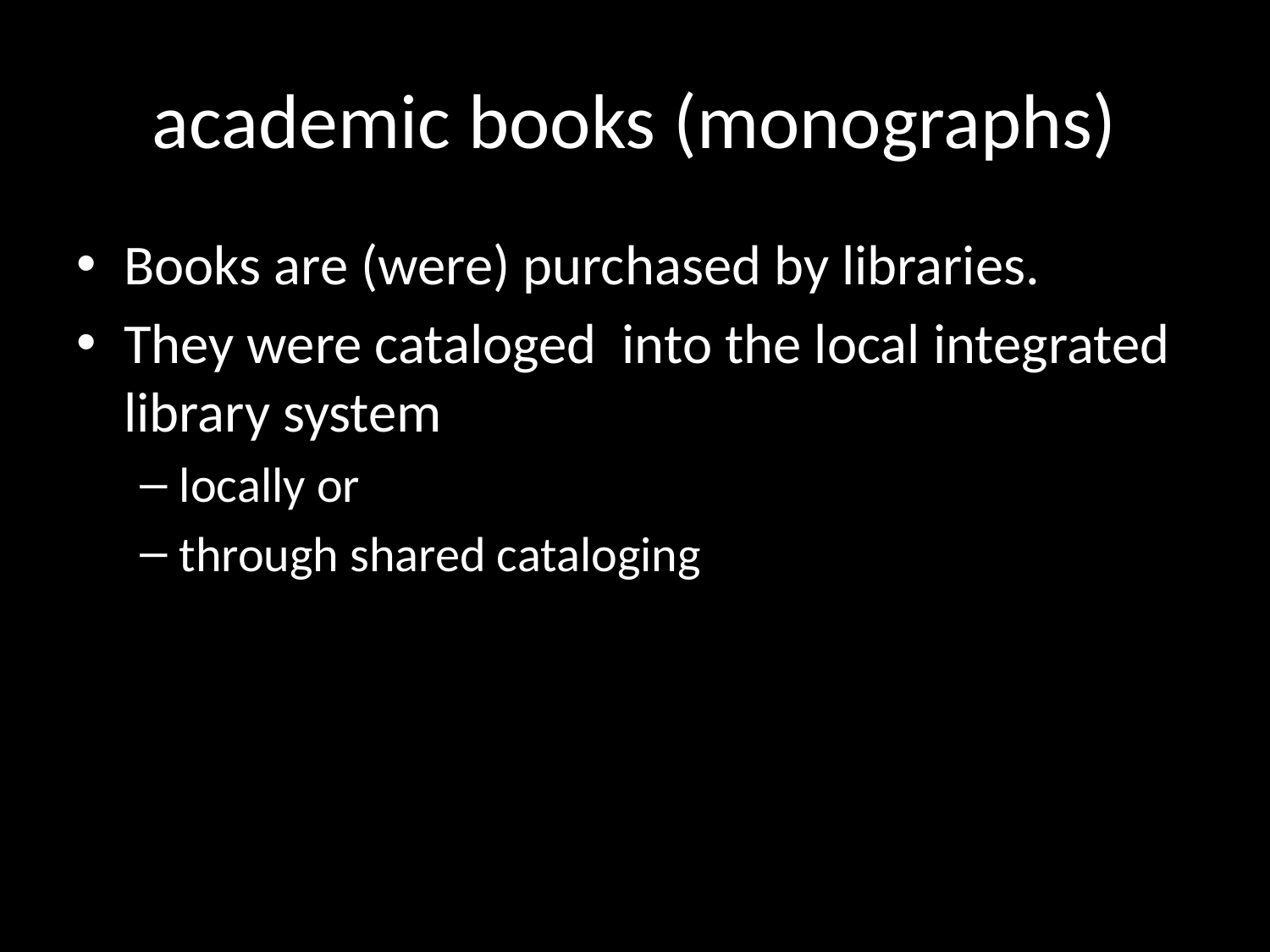

# academic books (monographs)
Books are (were) purchased by libraries.
They were cataloged  into the local integrated library system
locally or
through shared cataloging